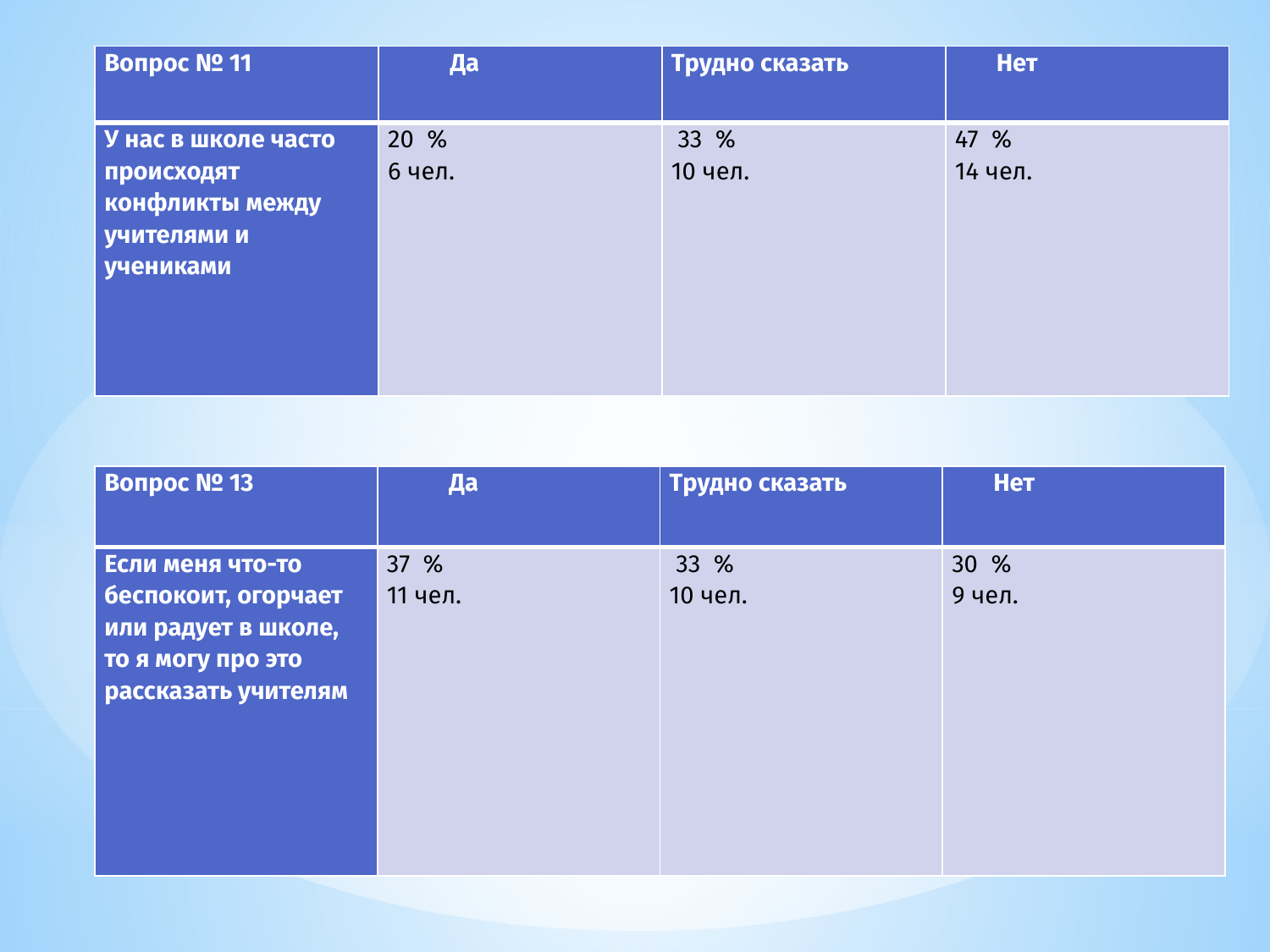

| Вопрос № 11 | Да | Трудно сказать | Нет |
| --- | --- | --- | --- |
| У нас в школе часто происходят конфликты между учителями и учениками | 20 % 6 чел. | 33 % 10 чел. | 47 % 14 чел. |
| Вопрос № 13 | Да | Трудно сказать | Нет |
| --- | --- | --- | --- |
| Если меня что-то беспокоит, огорчает или радует в школе, то я могу про это рассказать учителям | 37 % 11 чел. | 33 % 10 чел. | 30 % 9 чел. |